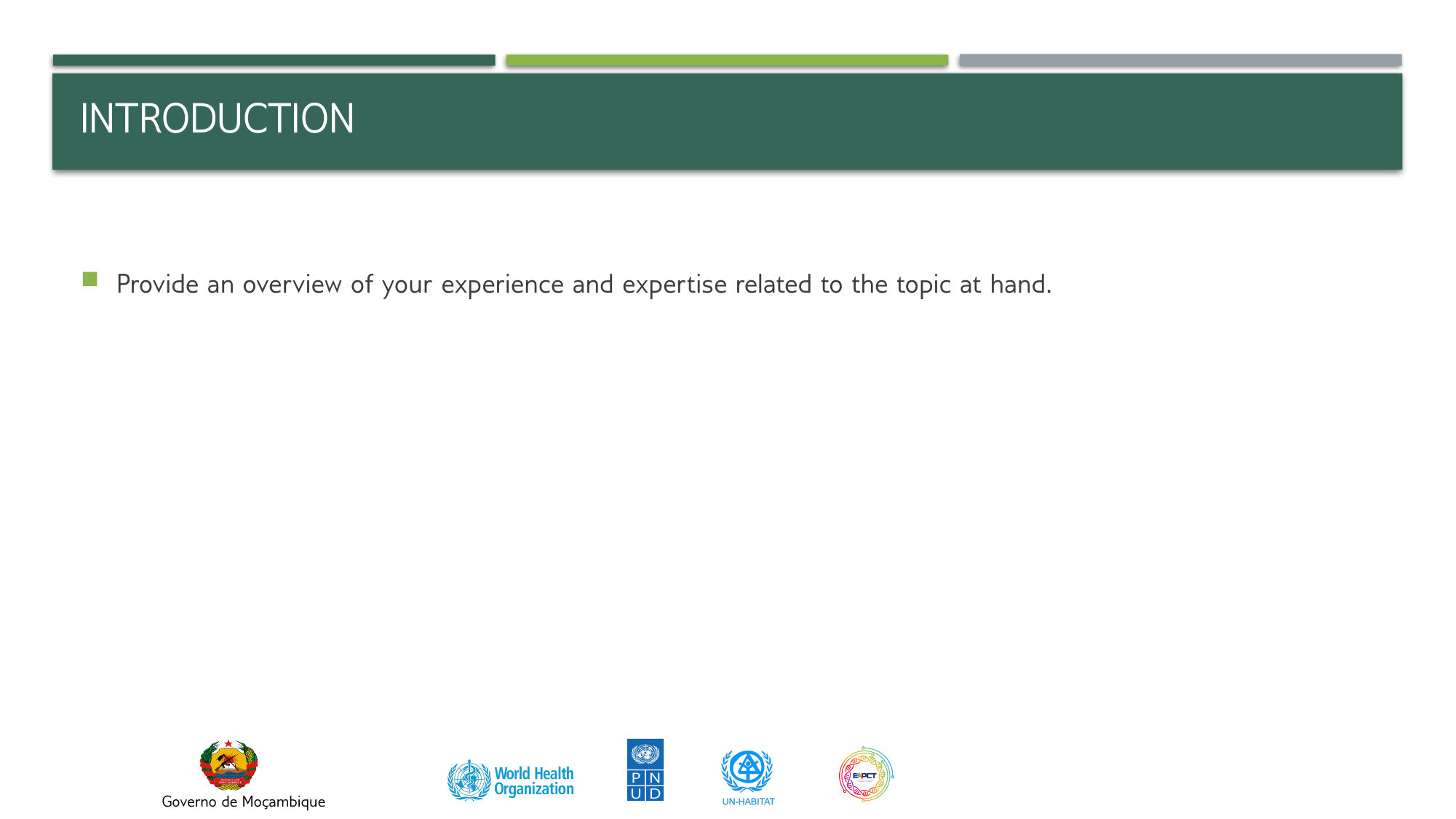

# Introduction
Provide an overview of your experience and expertise related to the topic at hand.